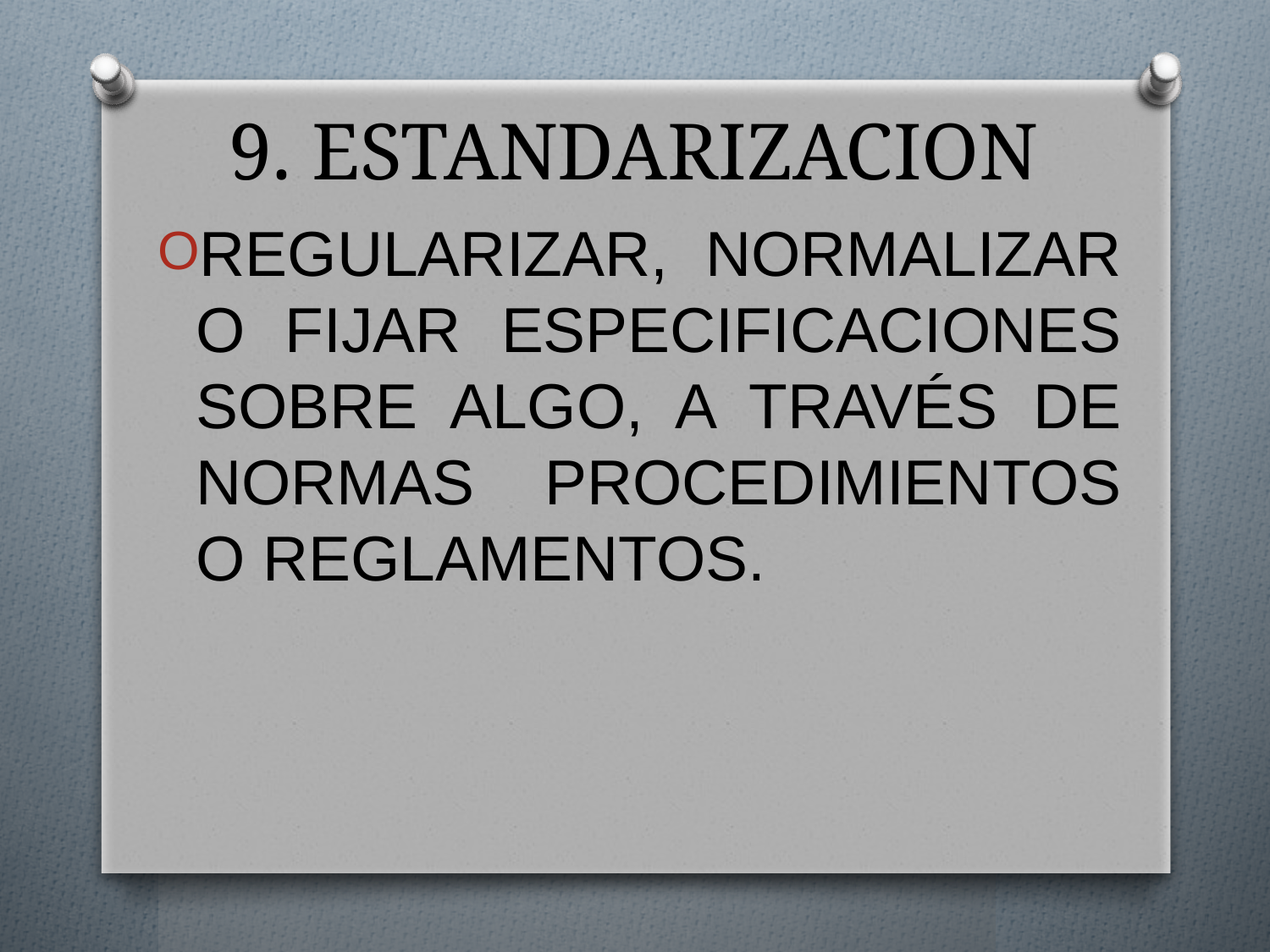

# 9. ESTANDARIZACION
REGULARIZAR, NORMALIZAR O FIJAR ESPECIFICACIONES SOBRE ALGO, A TRAVÉS DE NORMAS PROCEDIMIENTOS O REGLAMENTOS.